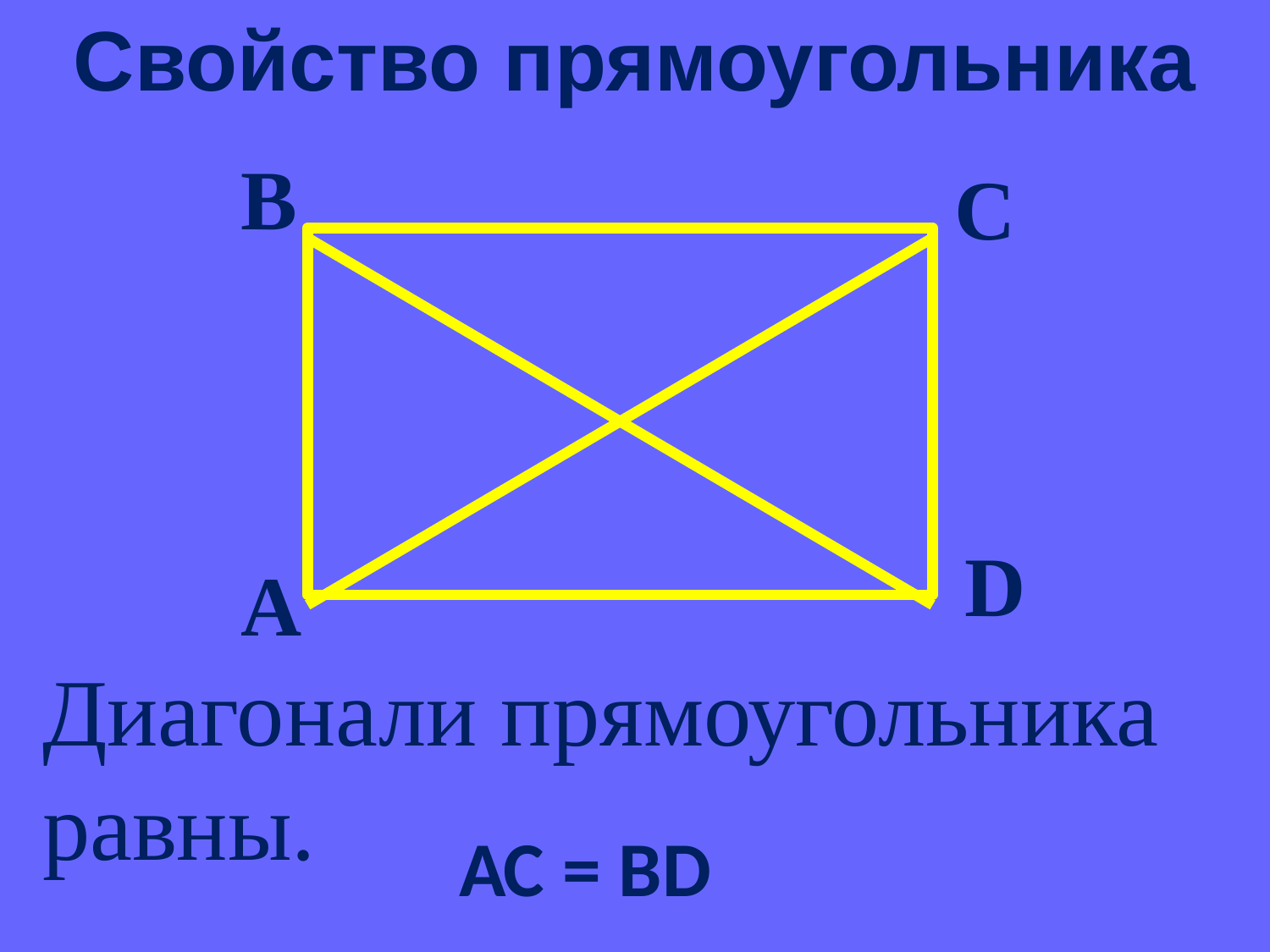

Свойство прямоугольника
В
С

D
А
Диагонали прямоугольника равны.

АС = ВD